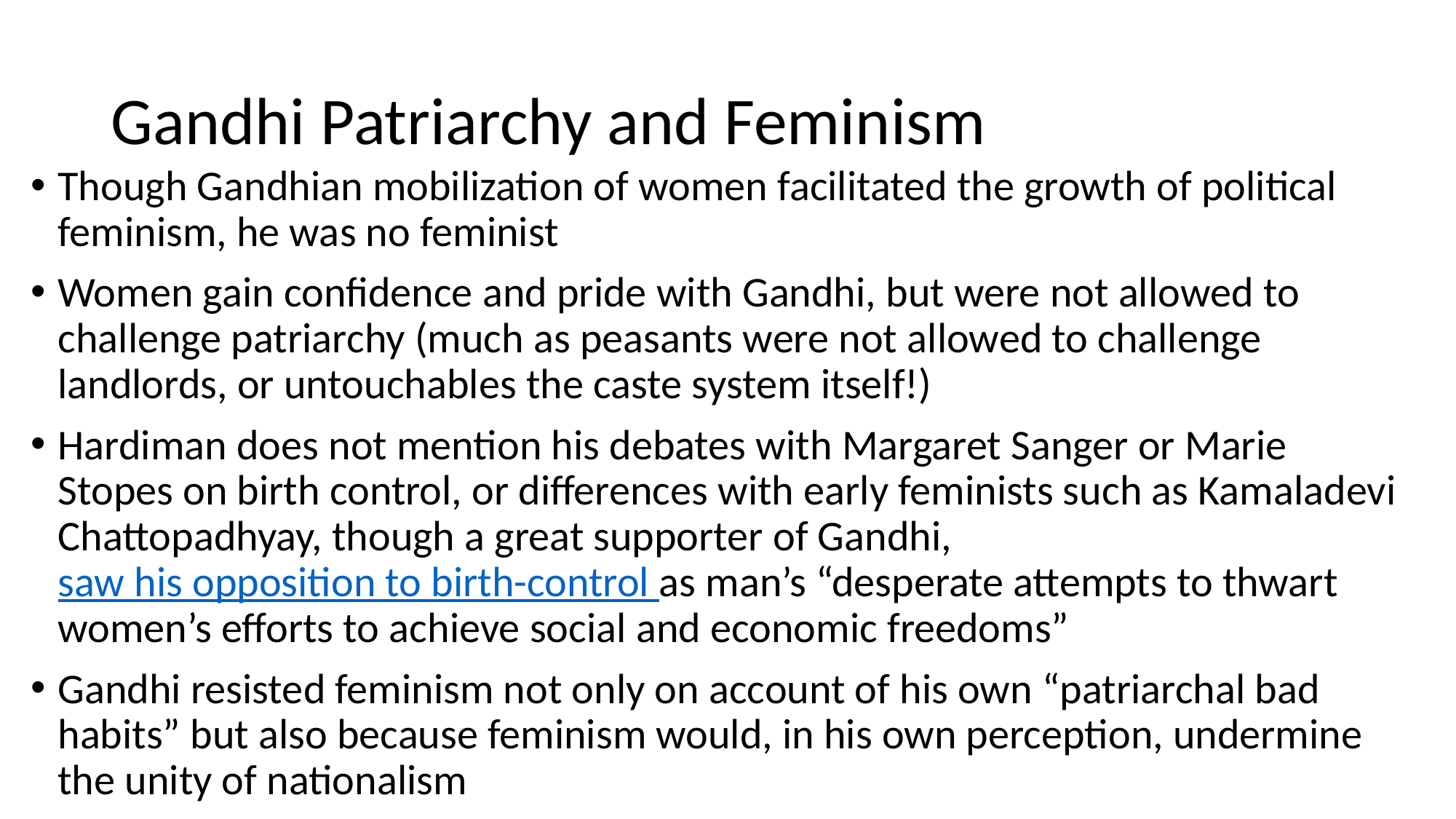

# Gandhi Patriarchy and Feminism
Though Gandhian mobilization of women facilitated the growth of political feminism, he was no feminist
Women gain confidence and pride with Gandhi, but were not allowed to challenge patriarchy (much as peasants were not allowed to challenge landlords, or untouchables the caste system itself!)
Hardiman does not mention his debates with Margaret Sanger or Marie Stopes on birth control, or differences with early feminists such as Kamaladevi Chattopadhyay, though a great supporter of Gandhi, saw his opposition to birth-control as man’s “desperate attempts to thwart women’s efforts to achieve social and economic freedoms”
Gandhi resisted feminism not only on account of his own “patriarchal bad habits” but also because feminism would, in his own perception, undermine the unity of nationalism